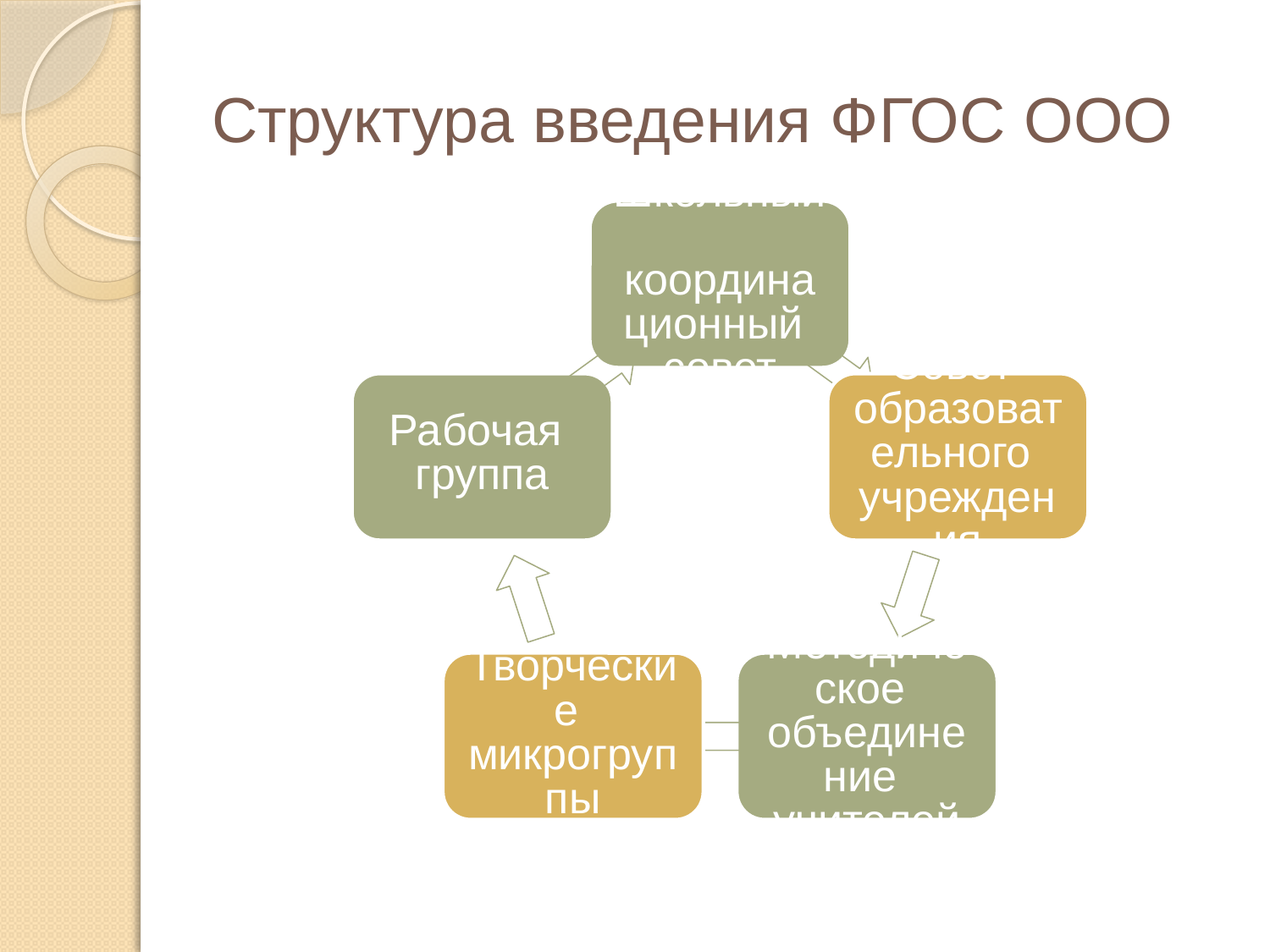

# Структура введения ФГОС ООО
Школьный  координационный  совет
Совет  образовательного  учреждения
Методическое  объединение  учителей
Творческие  микрогруппы
Рабочая  группа